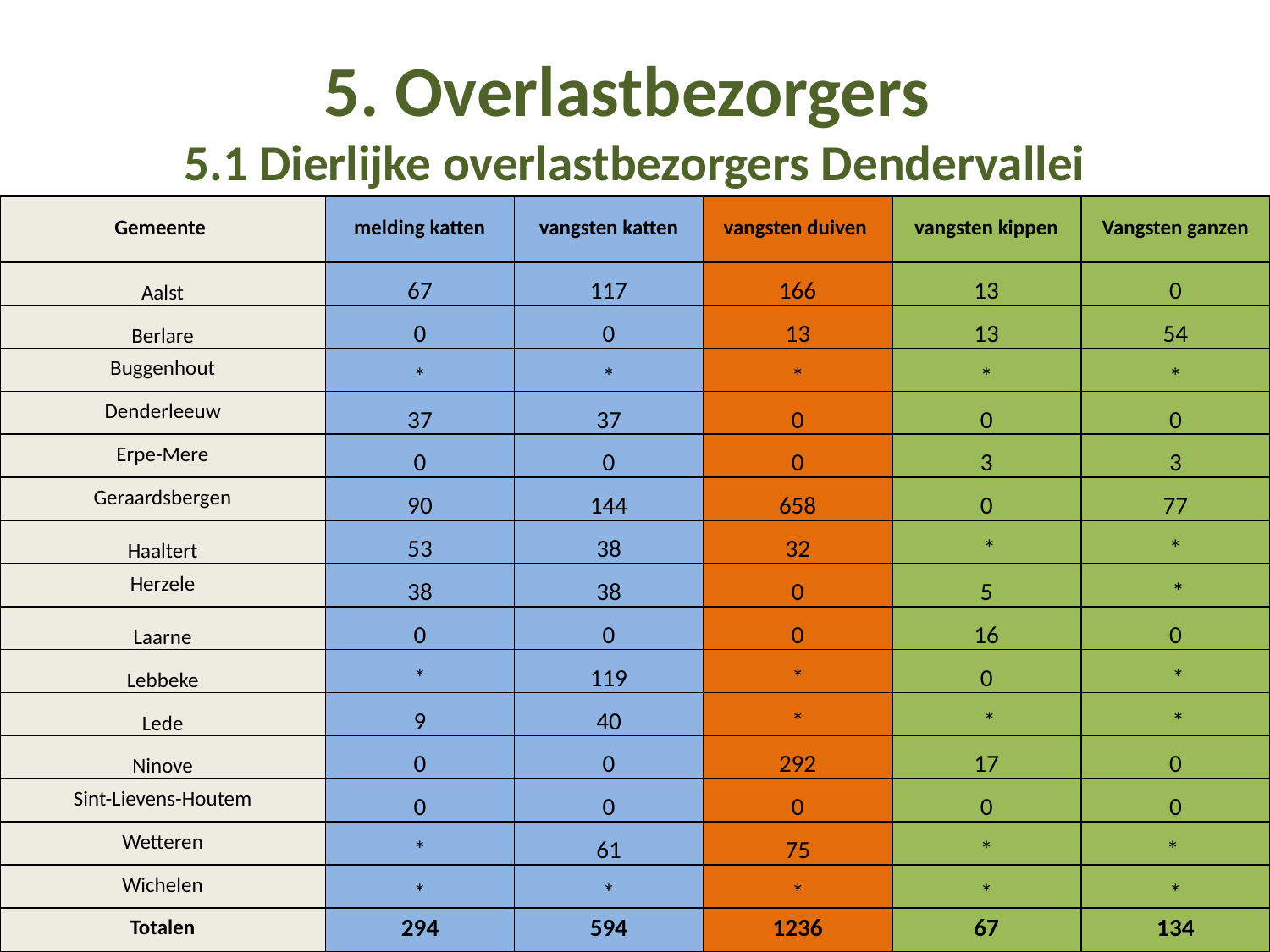

# 5. Overlastbezorgers 5.1 Dierlijke overlastbezorgers Dendervallei
| Gemeente | melding katten | vangsten katten | vangsten duiven | vangsten kippen | Vangsten ganzen |
| --- | --- | --- | --- | --- | --- |
| Aalst | 67 | 117 | 166 | 13 | 0 |
| Berlare | 0 | 0 | 13 | 13 | 54 |
| Buggenhout | \* | \* | \* | \* | \* |
| Denderleeuw | 37 | 37 | 0 | 0 | 0 |
| Erpe-Mere | 0 | 0 | 0 | 3 | 3 |
| Geraardsbergen | 90 | 144 | 658 | 0 | 77 |
| Haaltert | 53 | 38 | 32 | \* | \* |
| Herzele | 38 | 38 | 0 | 5 | \* |
| Laarne | 0 | 0 | 0 | 16 | 0 |
| Lebbeke | \* | 119 | \* | 0 | \* |
| Lede | 9 | 40 | \* | \* | \* |
| Ninove | 0 | 0 | 292 | 17 | 0 |
| Sint-Lievens-Houtem | 0 | 0 | 0 | 0 | 0 |
| Wetteren | \* | 61 | 75 | \* | \* |
| Wichelen | \* | \* | \* | \* | \* |
| Totalen | 294 | 594 | 1236 | 67 | 134 |